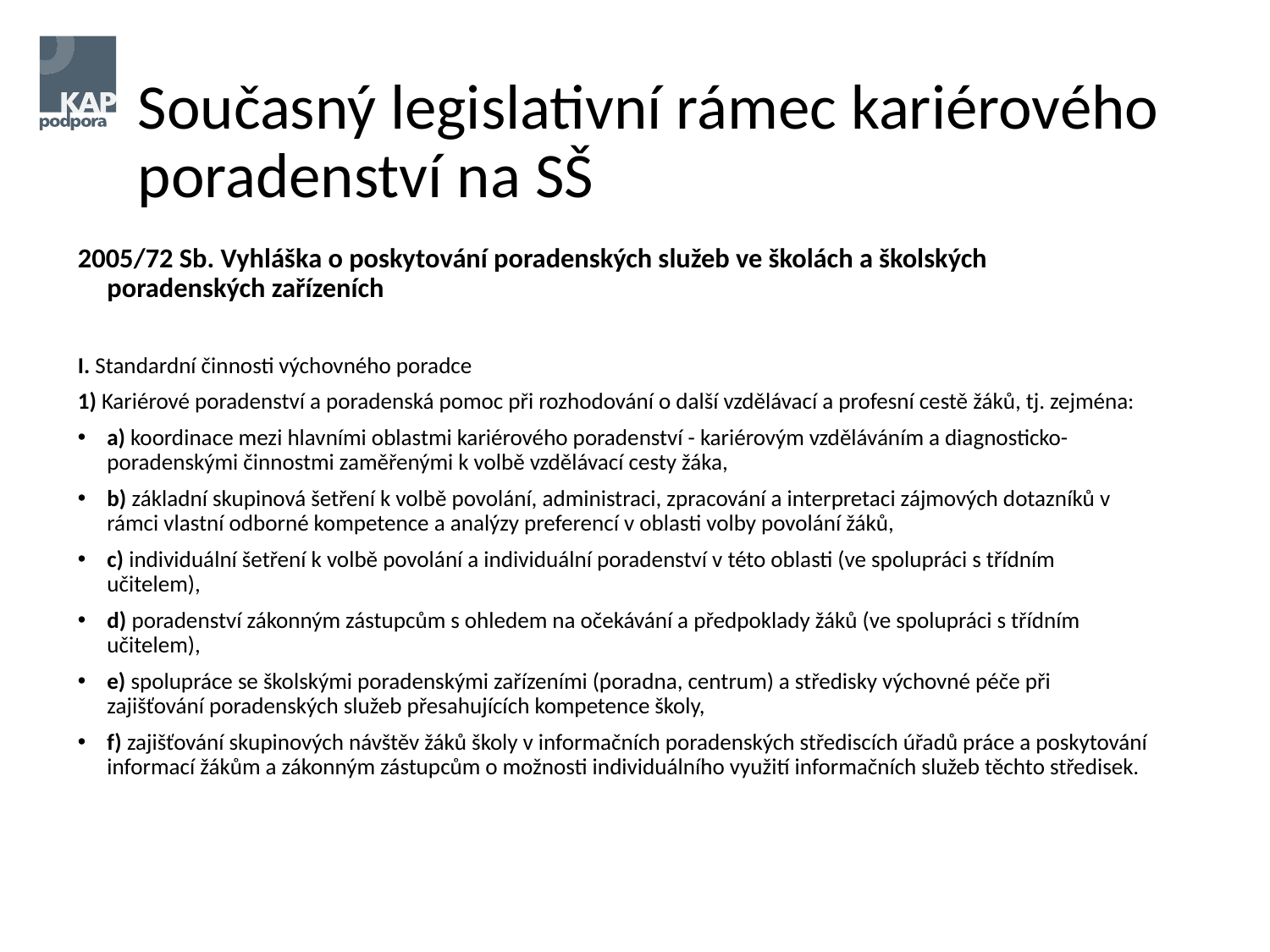

# Současný legislativní rámec kariérového poradenství na SŠ
2005/72 Sb. Vyhláška o poskytování poradenských služeb ve školách a školských poradenských zařízeních
I. Standardní činnosti výchovného poradce
1) Kariérové poradenství a poradenská pomoc při rozhodování o další vzdělávací a profesní cestě žáků, tj. zejména:
a) koordinace mezi hlavními oblastmi kariérového poradenství - kariérovým vzděláváním a diagnosticko-poradenskými činnostmi zaměřenými k volbě vzdělávací cesty žáka,
b) základní skupinová šetření k volbě povolání, administraci, zpracování a interpretaci zájmových dotazníků v rámci vlastní odborné kompetence a analýzy preferencí v oblasti volby povolání žáků,
c) individuální šetření k volbě povolání a individuální poradenství v této oblasti (ve spolupráci s třídním učitelem),
d) poradenství zákonným zástupcům s ohledem na očekávání a předpoklady žáků (ve spolupráci s třídním učitelem),
e) spolupráce se školskými poradenskými zařízeními (poradna, centrum) a středisky výchovné péče při zajišťování poradenských služeb přesahujících kompetence školy,
f) zajišťování skupinových návštěv žáků školy v informačních poradenských střediscích úřadů práce a poskytování informací žákům a zákonným zástupcům o možnosti individuálního využití informačních služeb těchto středisek.